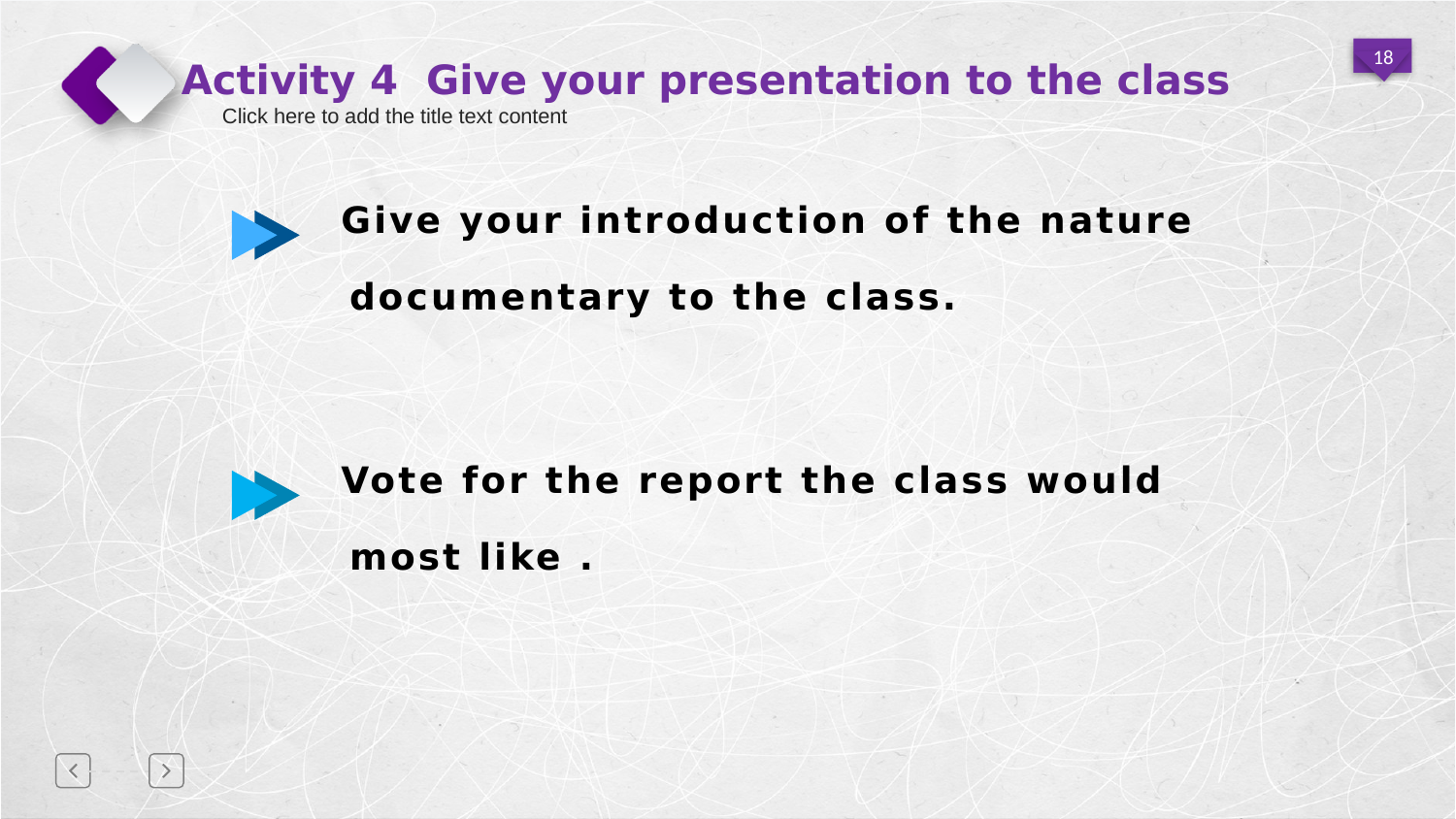

Activity 4  Give your presentation to the class
  Give your introduction of the nature
  documentary to the class.

  Vote for the report the class would
  most like .